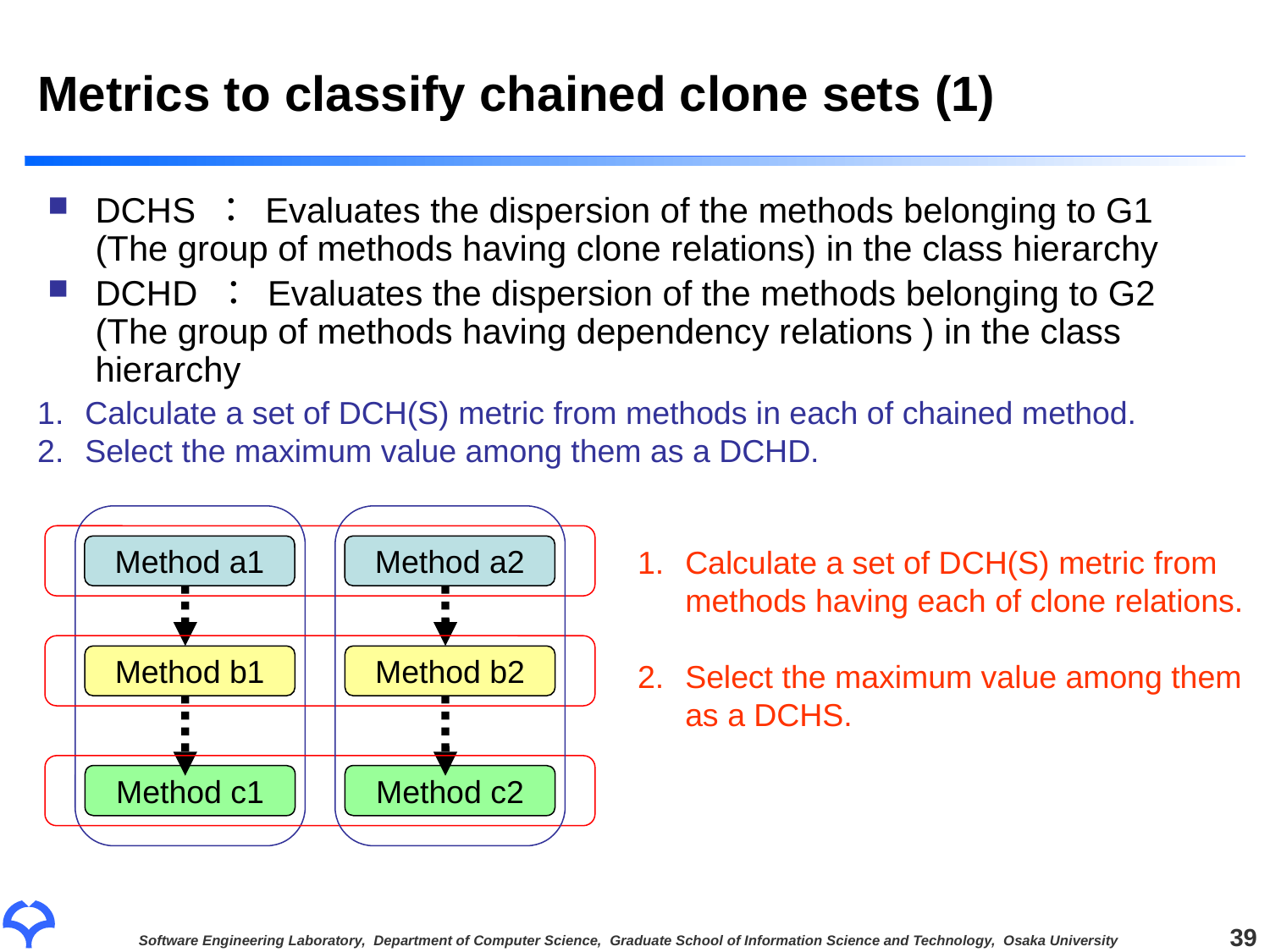

# Metrics to classify chained clone sets (1)
DCHS ： Evaluates the dispersion of the methods belonging to G1 (The group of methods having clone relations) in the class hierarchy
DCHD ： Evaluates the dispersion of the methods belonging to G2 (The group of methods having dependency relations ) in the class hierarchy
Calculate a set of DCH(S) metric from methods in each of chained method.
Select the maximum value among them as a DCHD.

Method a1
Method a2
Calculate a set of DCH(S) metric from methods having each of clone relations.

Select the maximum value among them as a DCHS.

Method b1
Method b2

Method c1
Method c2
39